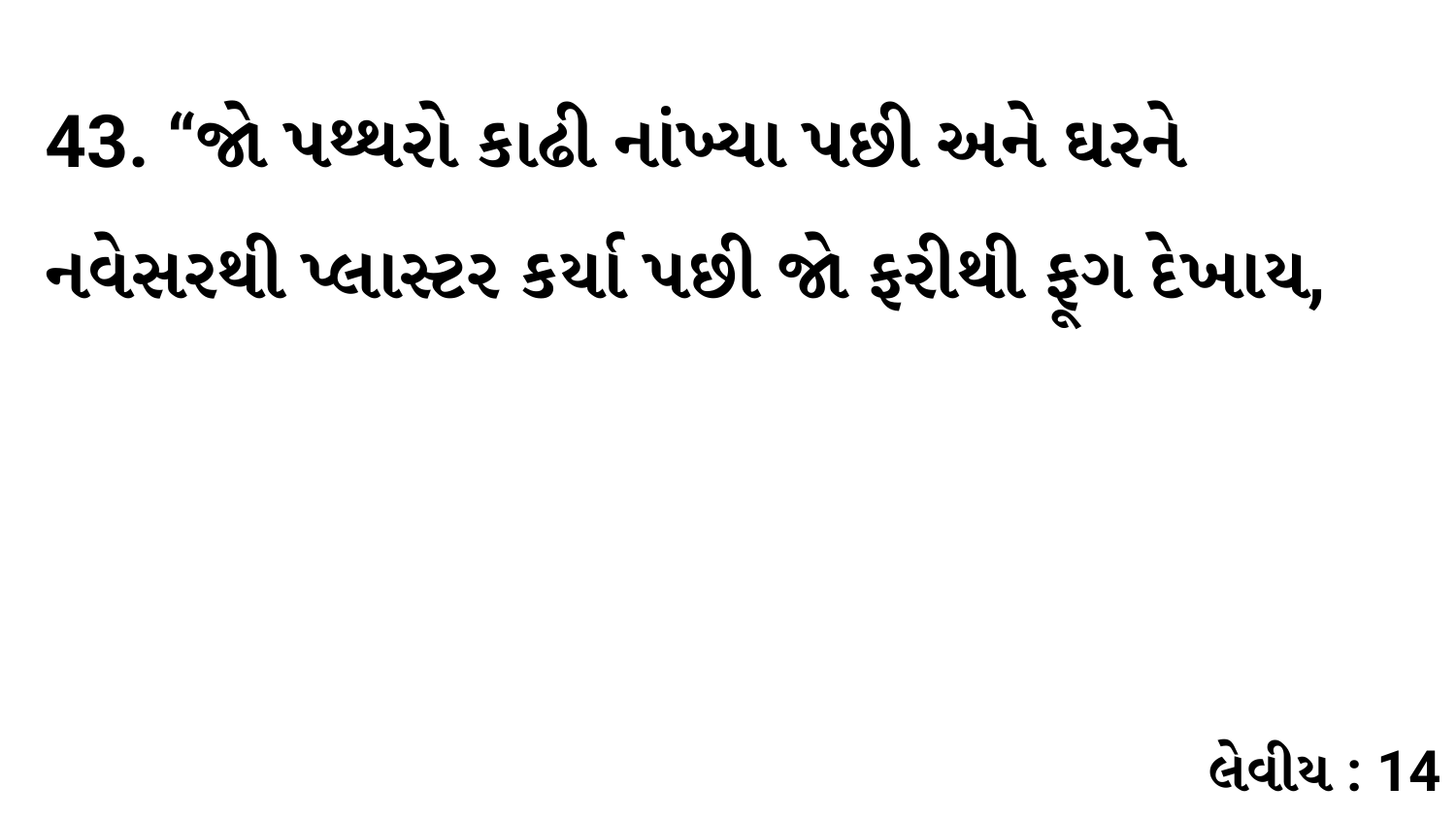

43. “જો પથ્થરો કાઢી નાંખ્યા પછી અને ઘરને નવેસરથી પ્લાસ્ટર કર્યા પછી જો ફરીથી ફૂગ દેખાય,
લેવીય : 14